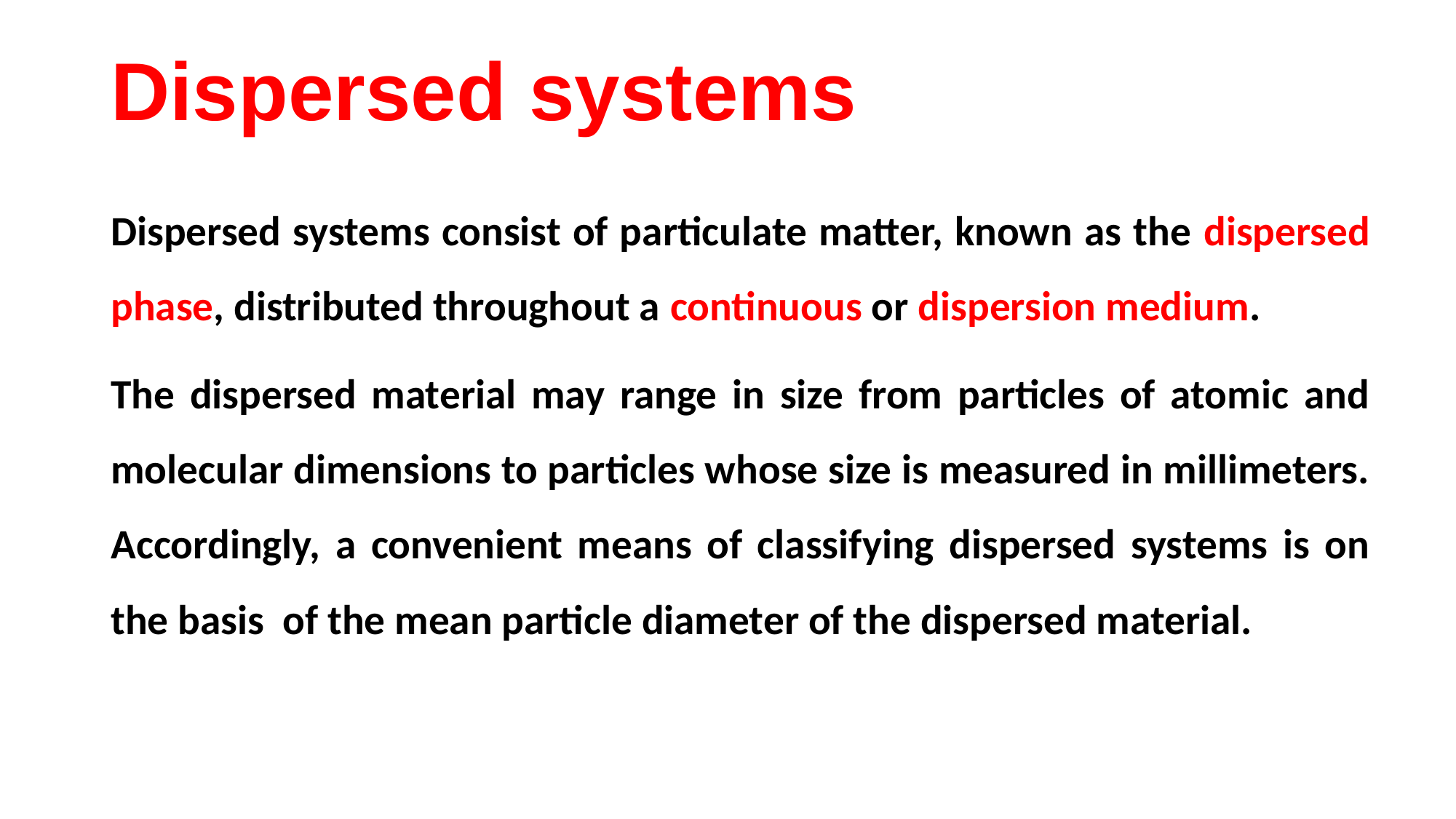

# Dispersed systems
Dispersed systems consist of particulate matter, known as the dispersed phase, distributed throughout a continuous or dispersion medium.
The dispersed material may range in size from particles of atomic and molecular dimensions to particles whose size is measured in millimeters. Accordingly, a convenient means of classifying dispersed systems is on the basis  of the mean particle diameter of the dispersed material.